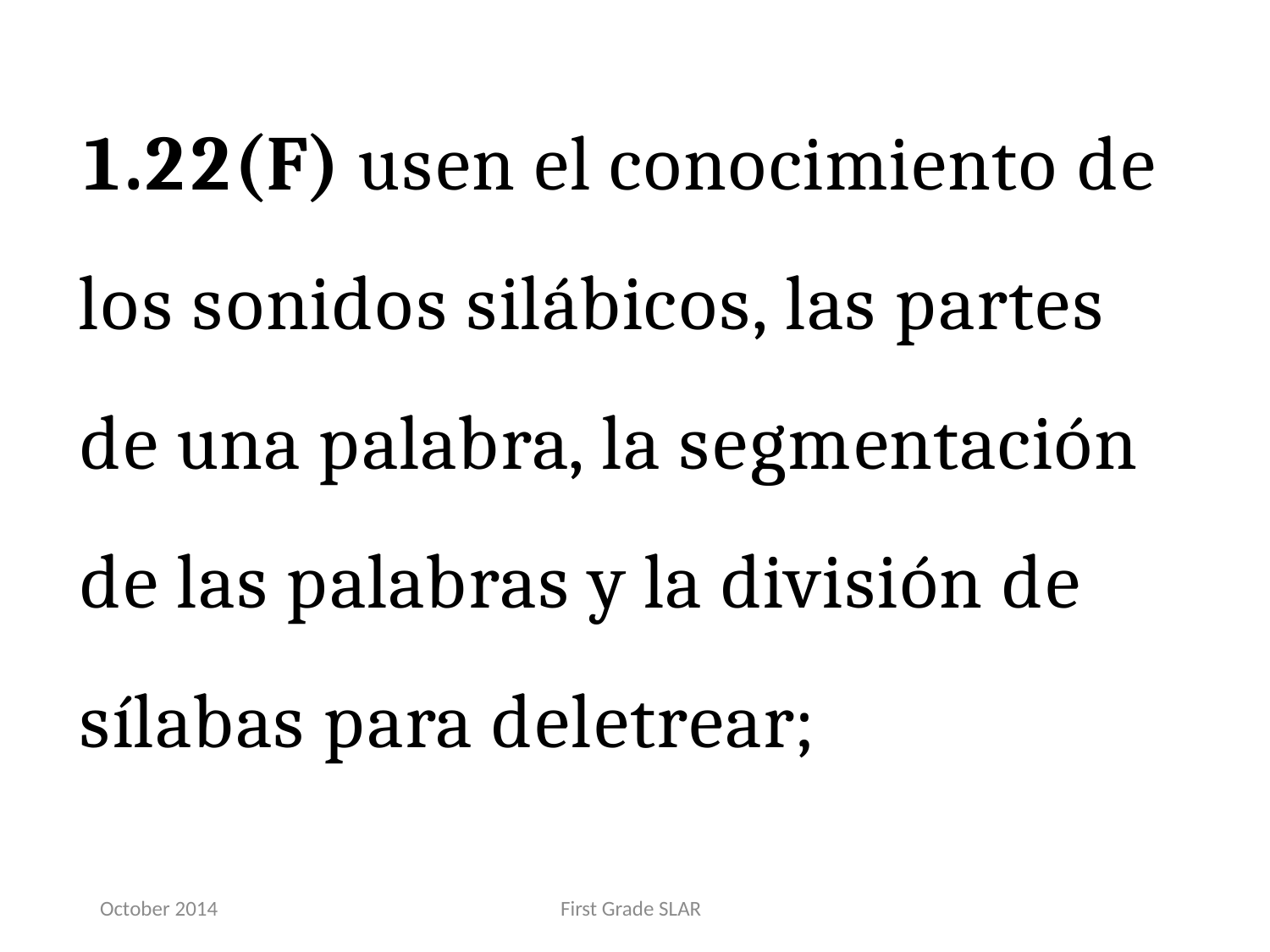

1.22(F) usen el conocimiento de los sonidos silábicos, las partes de una palabra, la segmentación de las palabras y la división de sílabas para deletrear;

October 2014
First Grade SLAR